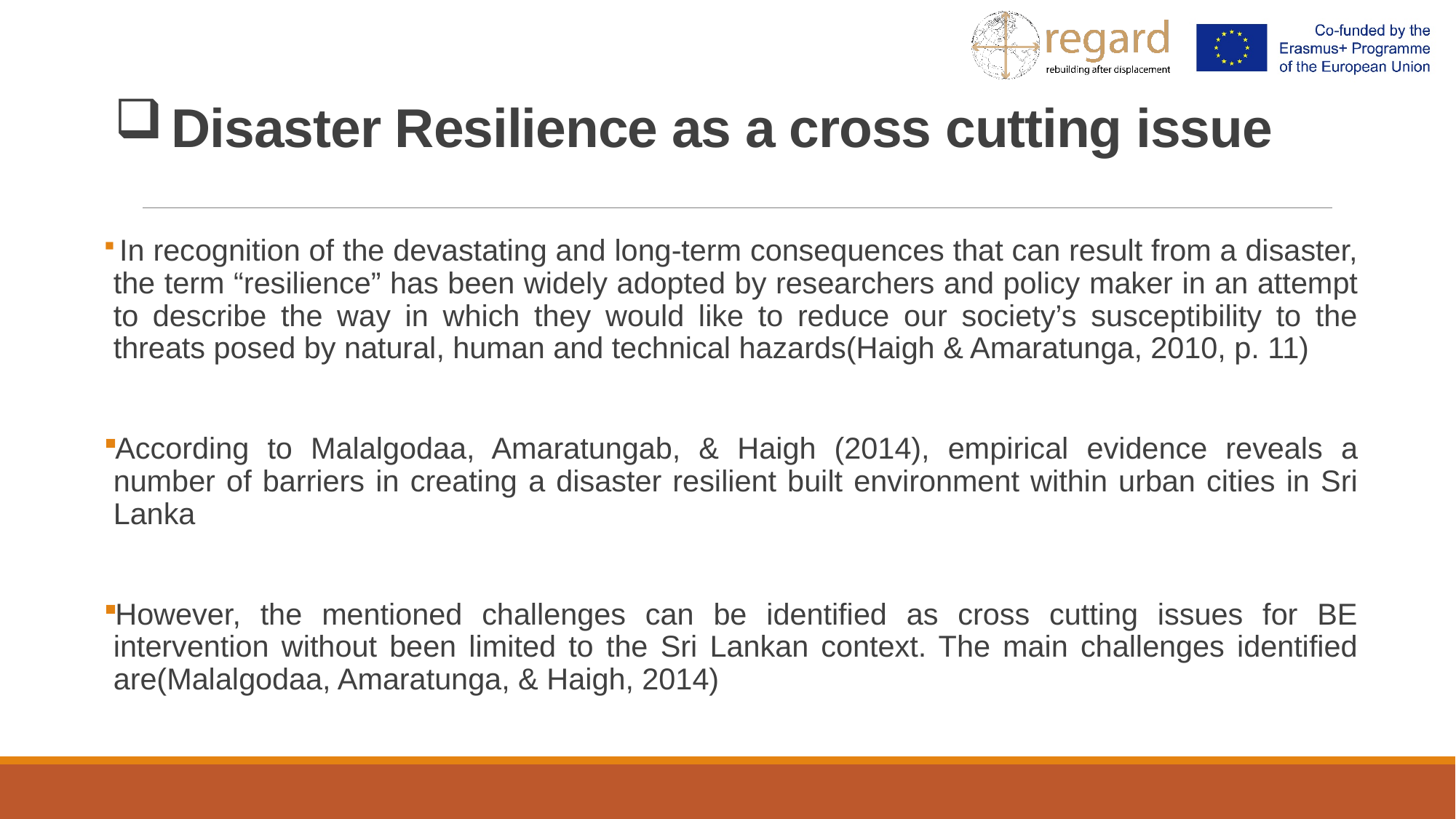

# Disaster Resilience as a cross cutting issue
 In recognition of the devastating and long-term consequences that can result from a disaster, the term “resilience” has been widely adopted by researchers and policy maker in an attempt to describe the way in which they would like to reduce our society’s susceptibility to the threats posed by natural, human and technical hazards(Haigh & Amaratunga, 2010, p. 11)

According to Malalgodaa, Amaratungab, & Haigh (2014), empirical evidence reveals a number of barriers in creating a disaster resilient built environment within urban cities in Sri Lanka

However, the mentioned challenges can be identified as cross cutting issues for BE intervention without been limited to the Sri Lankan context. The main challenges identified are(Malalgodaa, Amaratunga, & Haigh, 2014)